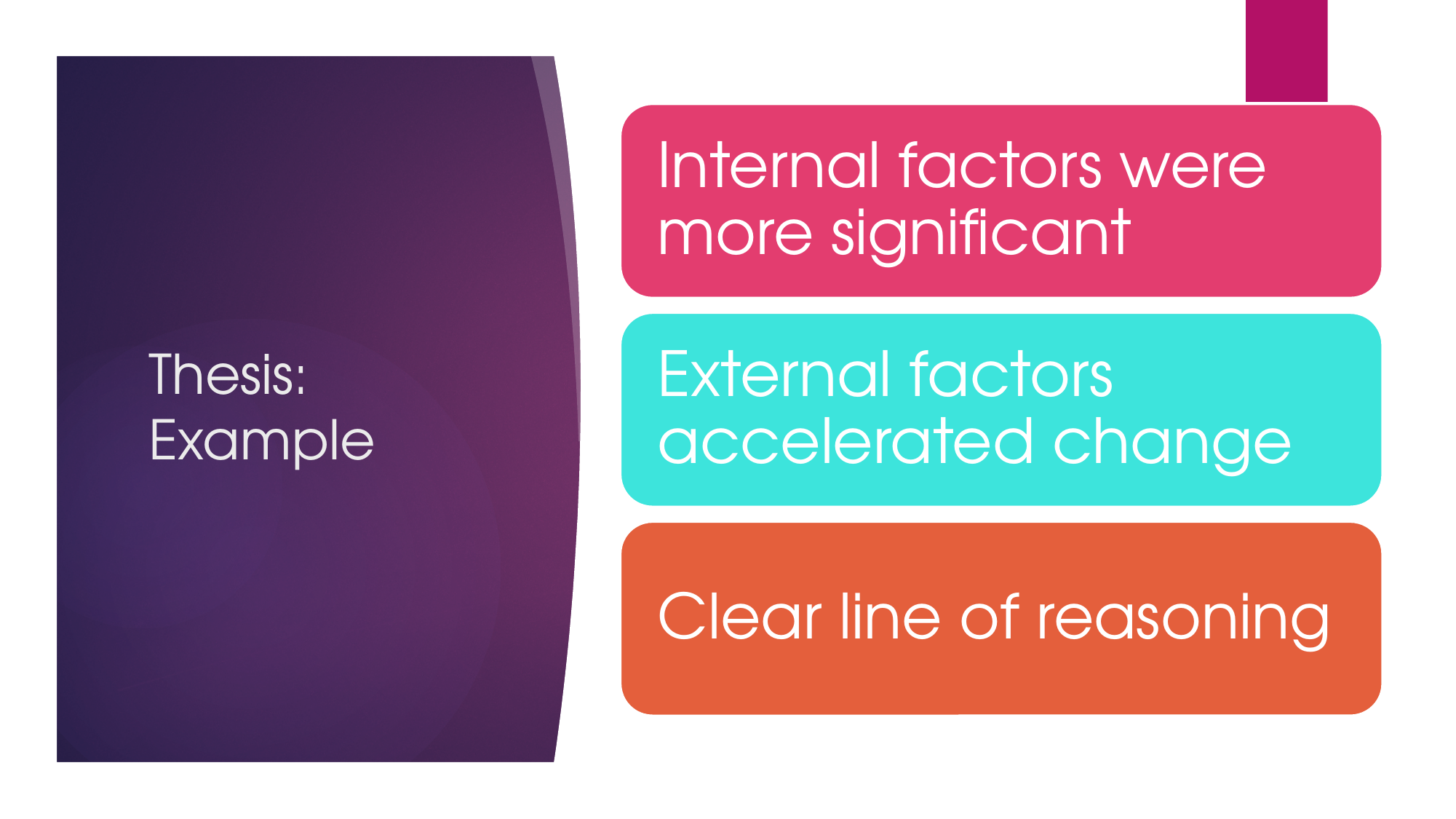

Internal factors were more significant
External factors accelerated change
Clear line of reasoning
# Thesis: Example